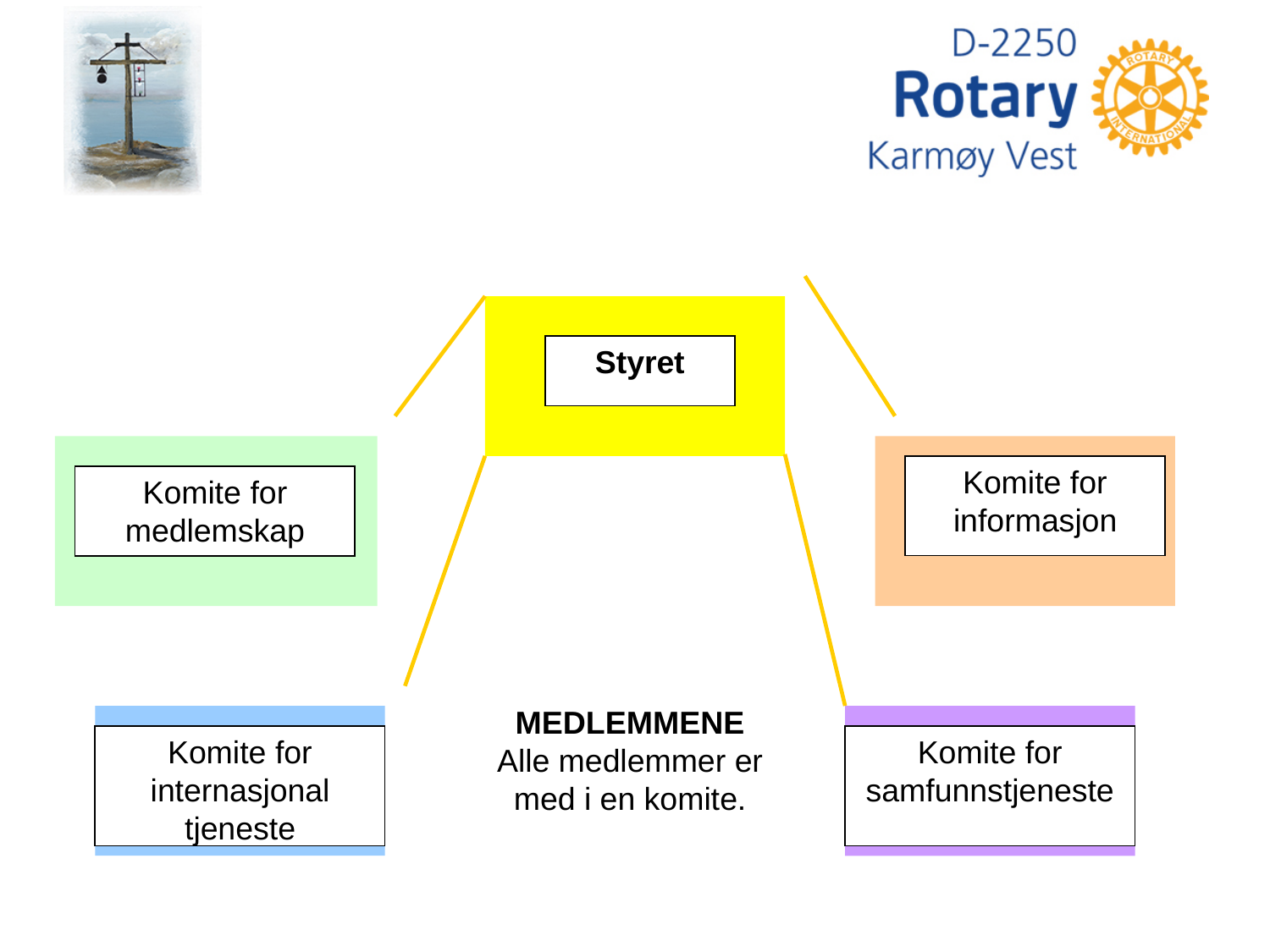

Styret

Komite for informasjon
Komite for medlemskap
MEDLEMMENE
Alle medlemmer er
med i en komite.

Komite for internasjonal tjeneste
Komite for samfunnstjeneste